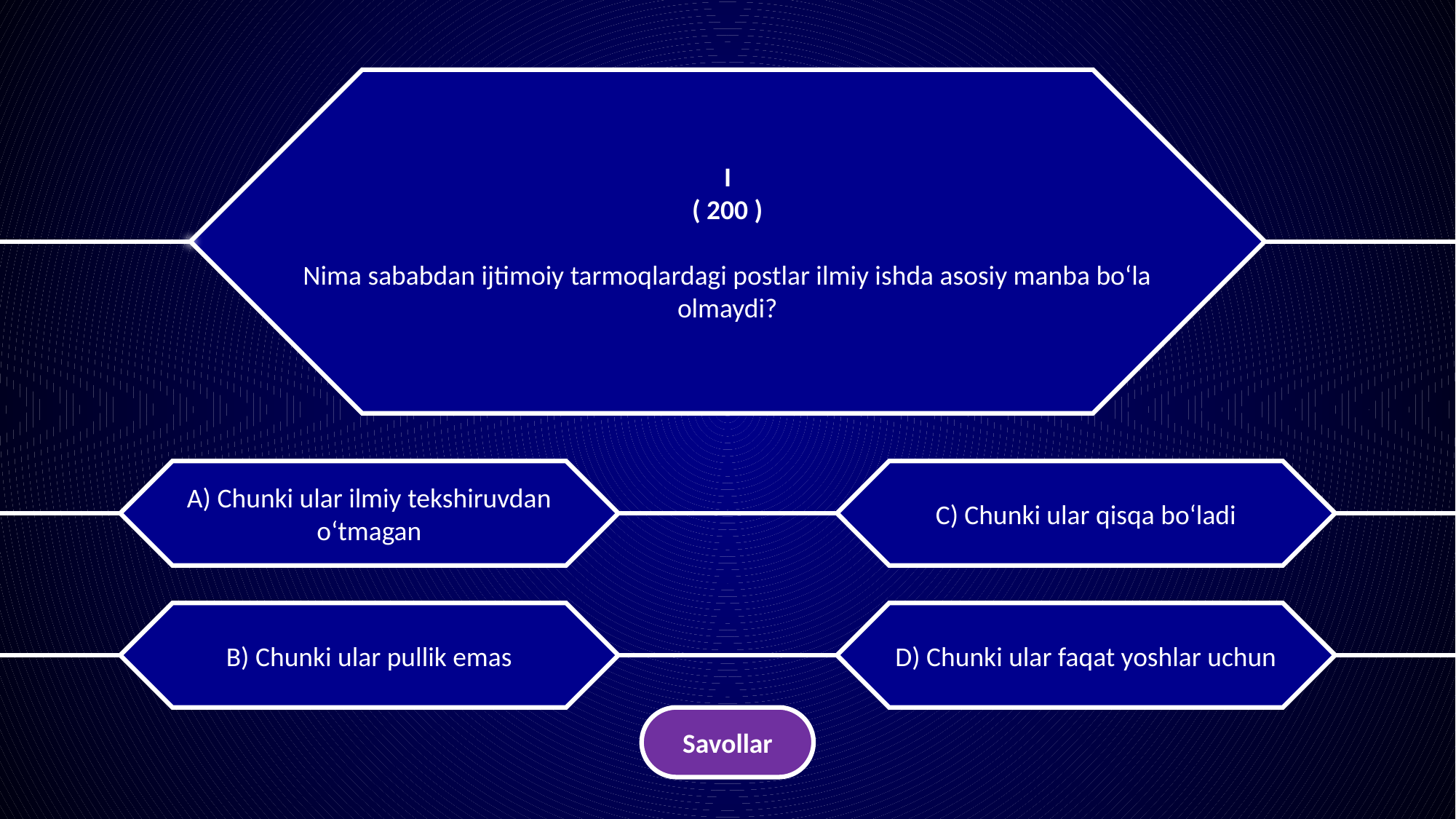

I
( 200 )
Nima sababdan ijtimoiy tarmoqlardagi postlar ilmiy ishda asosiy manba bo‘la olmaydi?

A) Chunki ular ilmiy tekshiruvdan o‘tmagan
C) Chunki ular qisqa bo‘ladi
B) Chunki ular pullik emas
D) Chunki ular faqat yoshlar uchun
Savollar